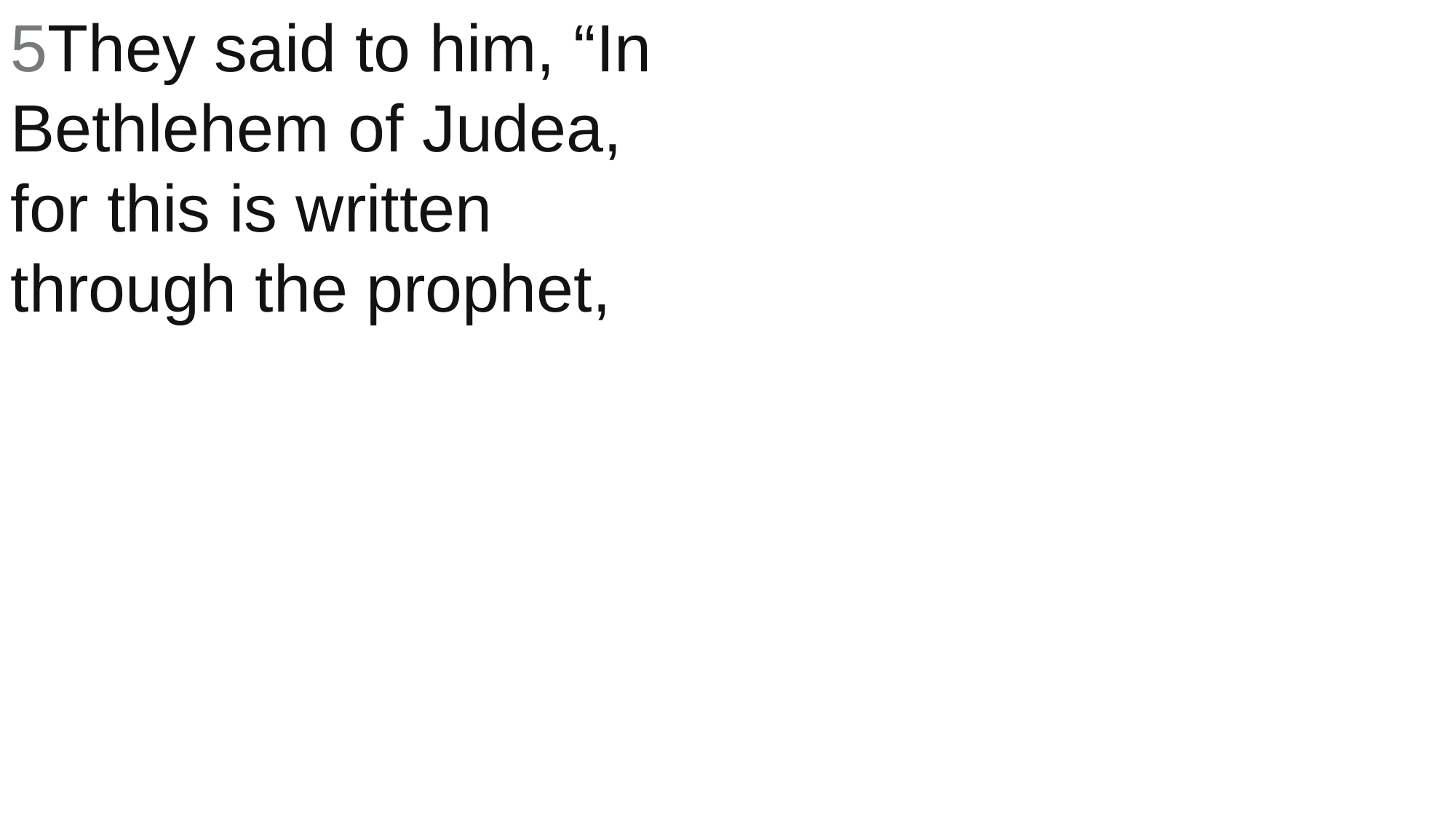

5They said to him, “In Bethlehem of Judea, for this is written through the prophet,